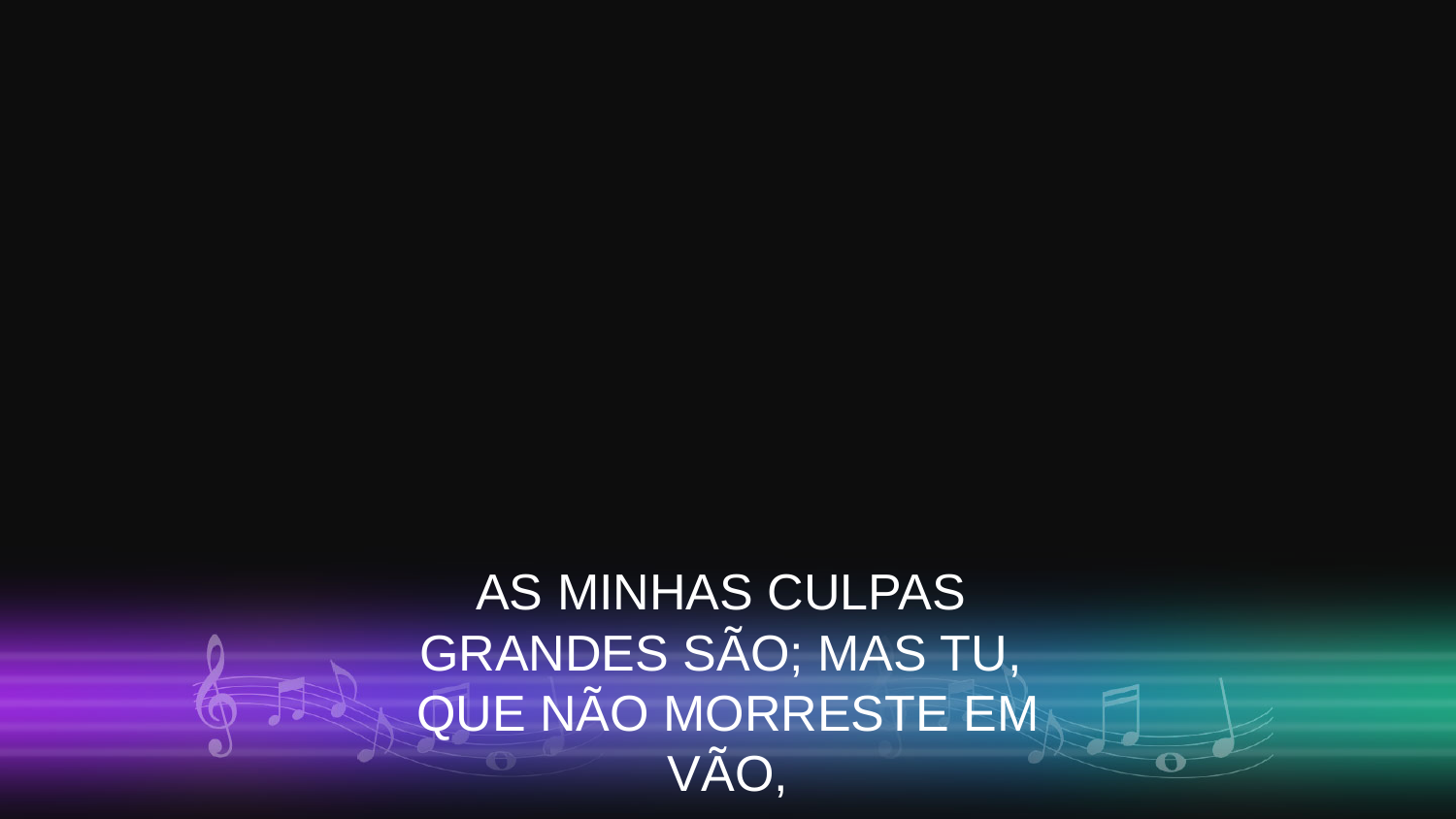

AS MINHAS CULPAS
GRANDES SÃO; MAS TU,
QUE NÃO MORRESTE EM VÃO,